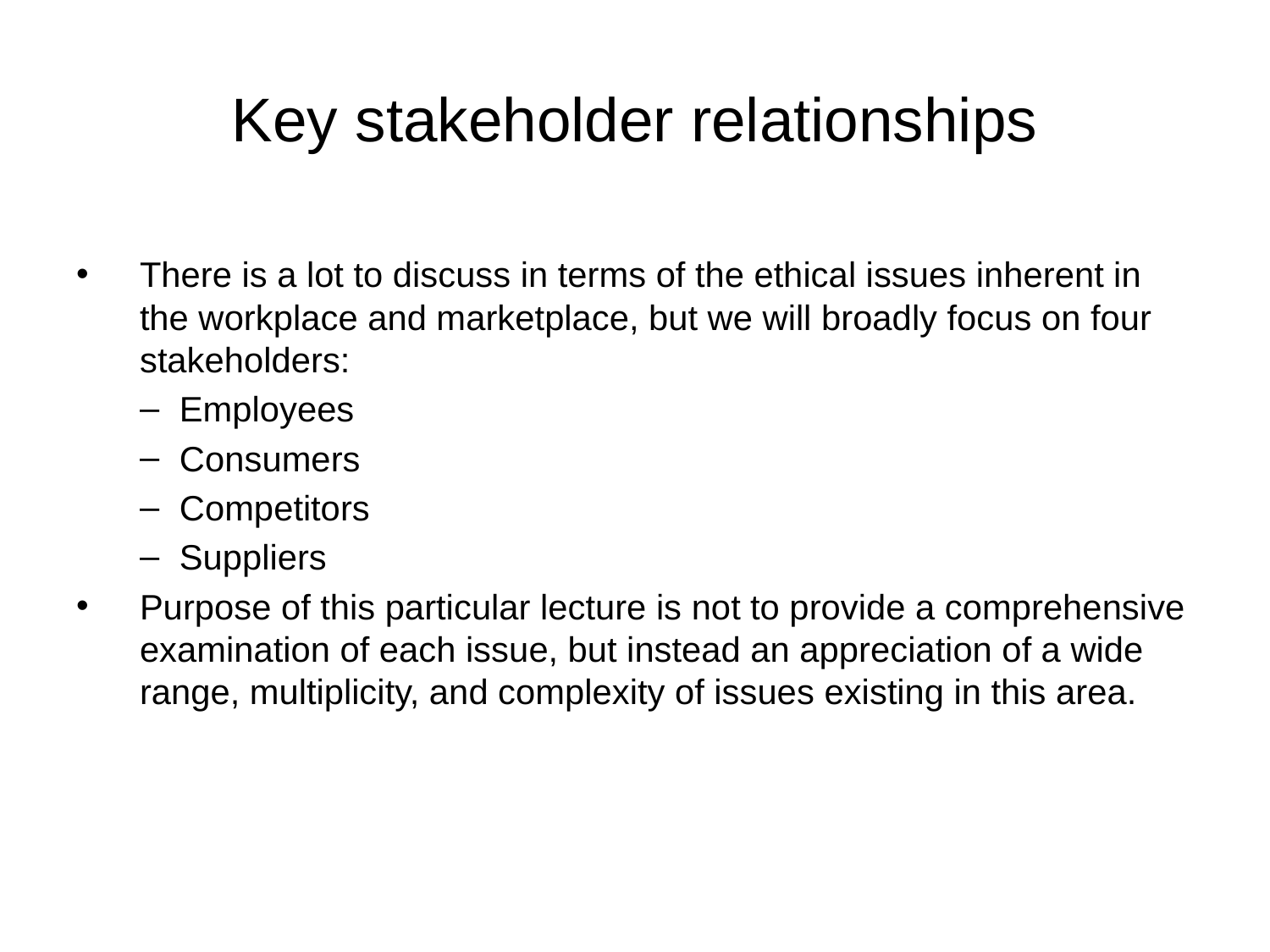

# Key stakeholder relationships
There is a lot to discuss in terms of the ethical issues inherent in the workplace and marketplace, but we will broadly focus on four stakeholders:
Employees
Consumers
Competitors
Suppliers
Purpose of this particular lecture is not to provide a comprehensive examination of each issue, but instead an appreciation of a wide range, multiplicity, and complexity of issues existing in this area.